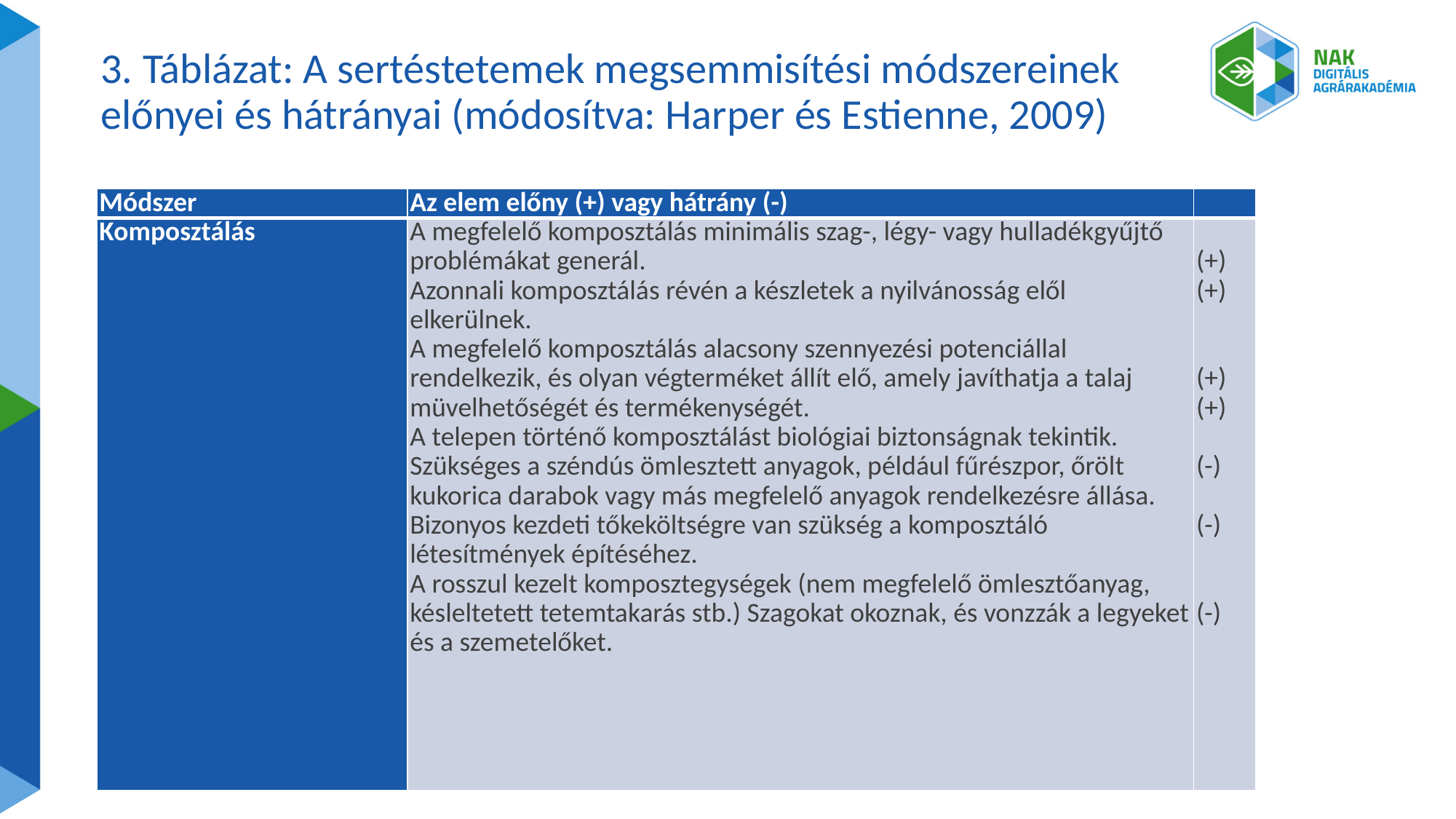

# 3. Táblázat: A sertéstetemek megsemmisítési módszereinek előnyei és hátrányai (módosítva: Harper és Estienne, 2009)

| Módszer | Az elem előny (+) vagy hátrány (-) |  |
| --- | --- | --- |
| Komposztálás | A megfelelő komposztálás minimális szag-, légy- vagy hulladékgyűjtő problémákat generál. Azonnali komposztálás révén a készletek a nyilvánosság elől elkerülnek. A megfelelő komposztálás alacsony szennyezési potenciállal rendelkezik, és olyan végterméket állít elő, amely javíthatja a talaj müvelhetőségét és termékenységét. A telepen történő komposztálást biológiai biztonságnak tekintik. Szükséges a széndús ömlesztett anyagok, például fűrészpor, őrölt kukorica darabok vagy más megfelelő anyagok rendelkezésre állása. Bizonyos kezdeti tőkeköltségre van szükség a komposztáló létesítmények építéséhez. A rosszul kezelt komposztegységek (nem megfelelő ömlesztőanyag, késleltetett tetemtakarás stb.) Szagokat okoznak, és vonzzák a legyeket és a szemetelőket. | (+) (+)     (+) (+)   (-)   (-)     (-) |